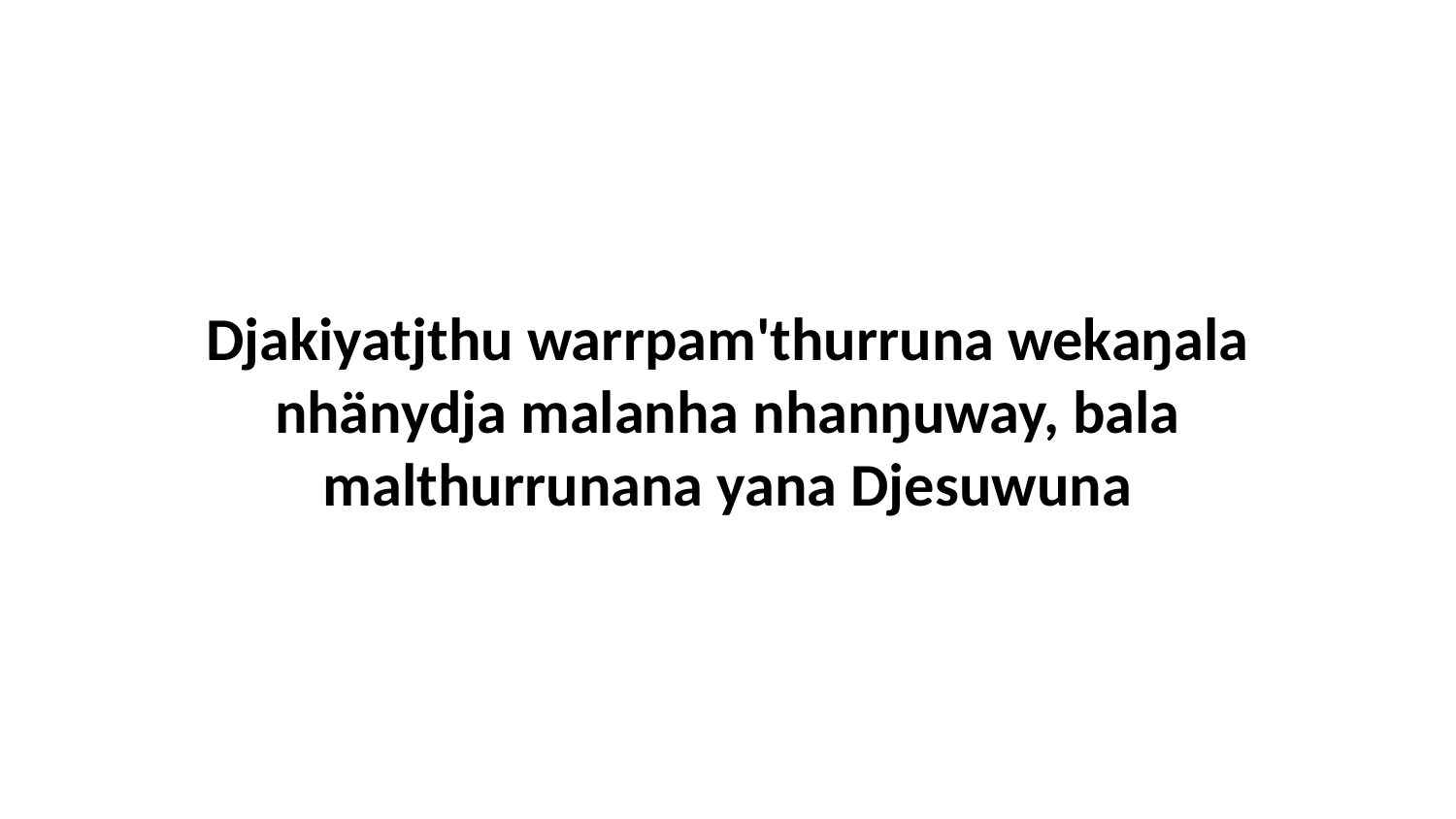

Djakiyatjthu warrpam'thurruna wekaŋala nhänydja malanha nhanŋuway, bala malthurrunana yana Djesuwuna